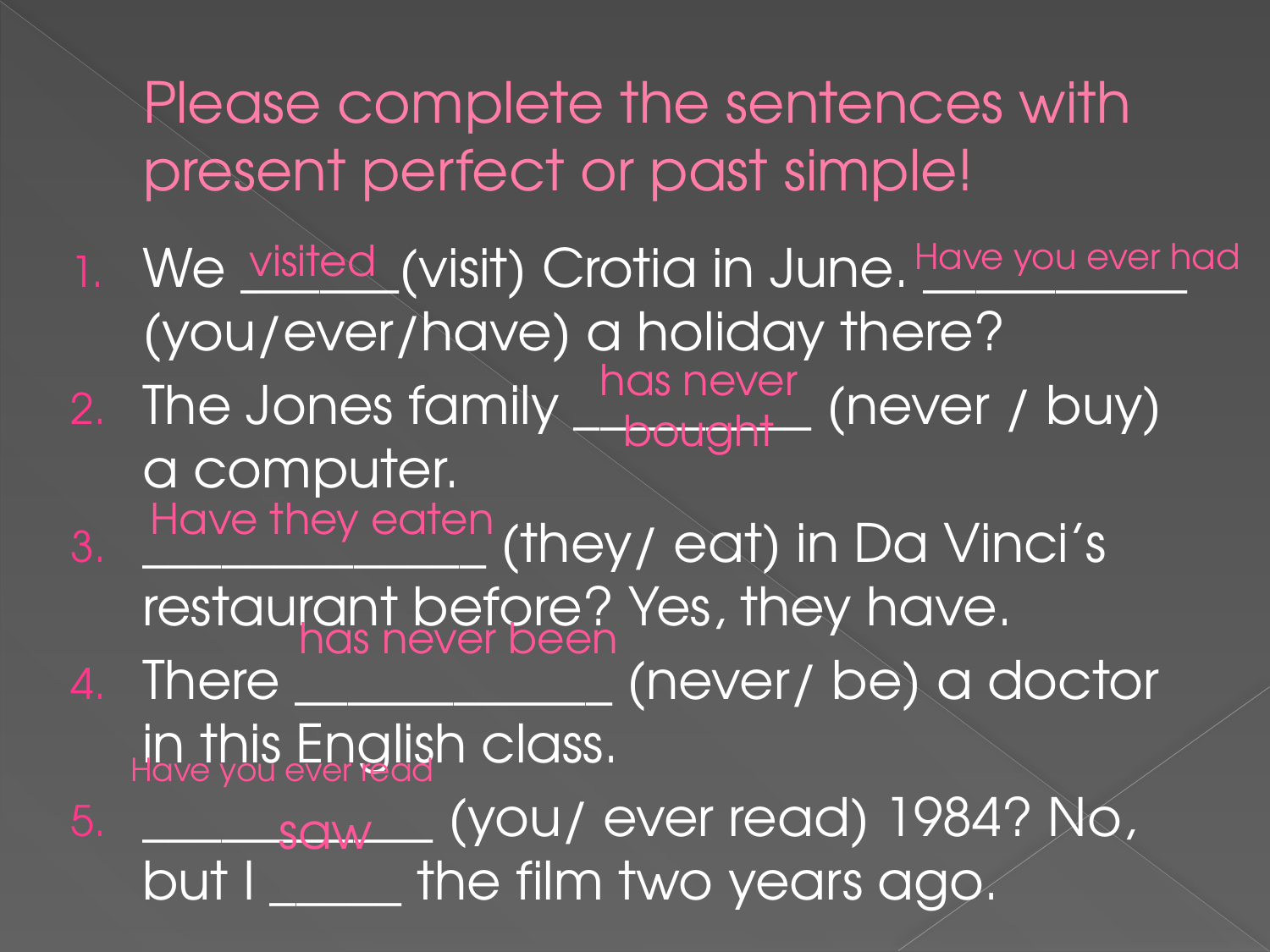

# Please complete the sentences with present perfect or past simple!
We ______(visit) Crotia in June. __________ (you/ever/have) a holiday there?
The Jones family _________ (never / buy) a computer.
_____________ (they/ eat) in Da Vinci’s restaurant before? Yes, they have.
There ____________ (never/ be) a doctor in this English class.
___________ (you/ ever read) 1984? No, but I _____ the film two years ago.

visited

Have you ever had

has never bought

Have they eaten

has never been

Have you ever read

saw